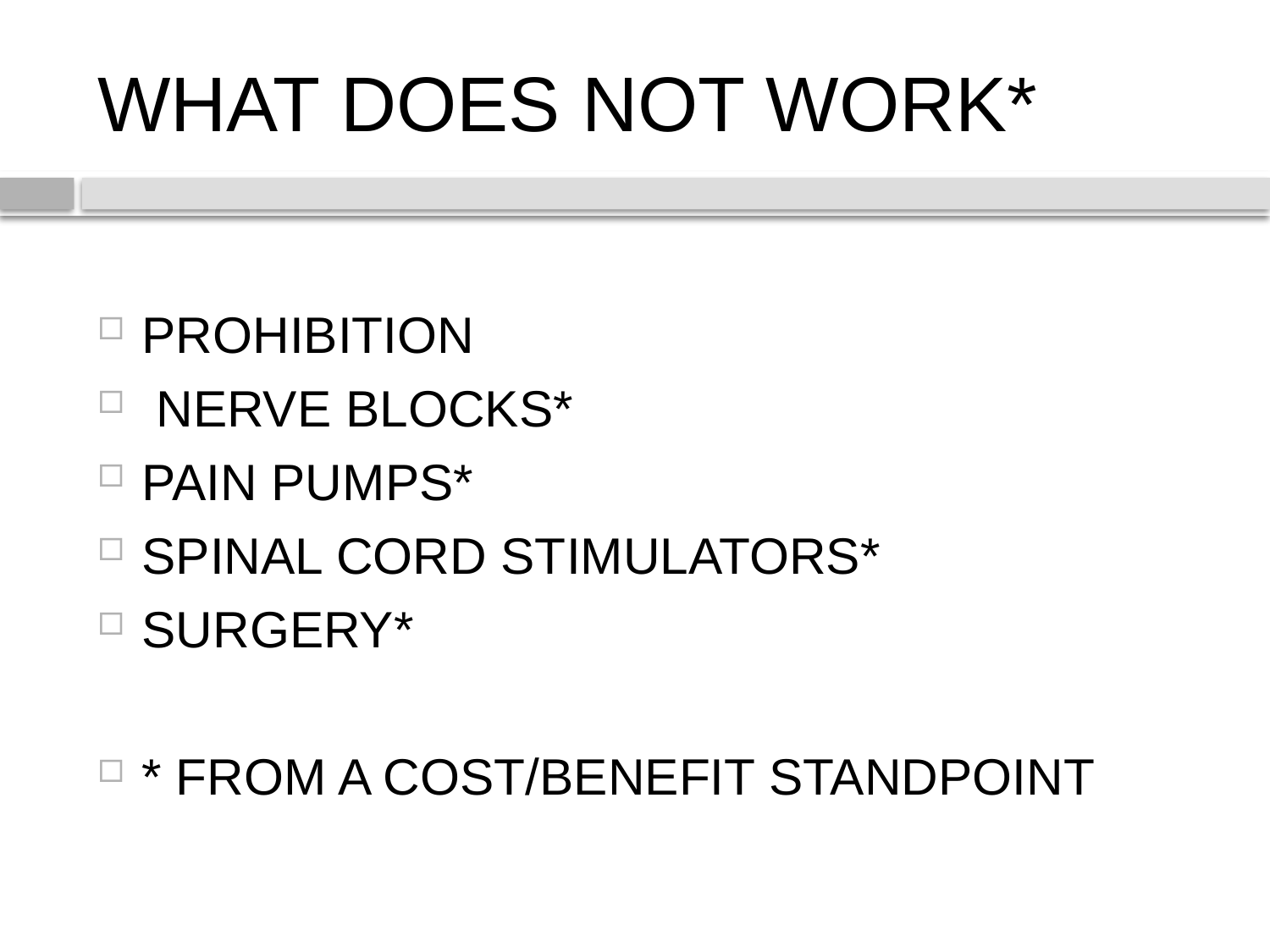

# WHAT DOES NOT WORK*

PROHIBITION
 NERVE BLOCKS*
PAIN PUMPS*
SPINAL CORD STIMULATORS*
SURGERY*

* FROM A COST/BENEFIT STANDPOINT